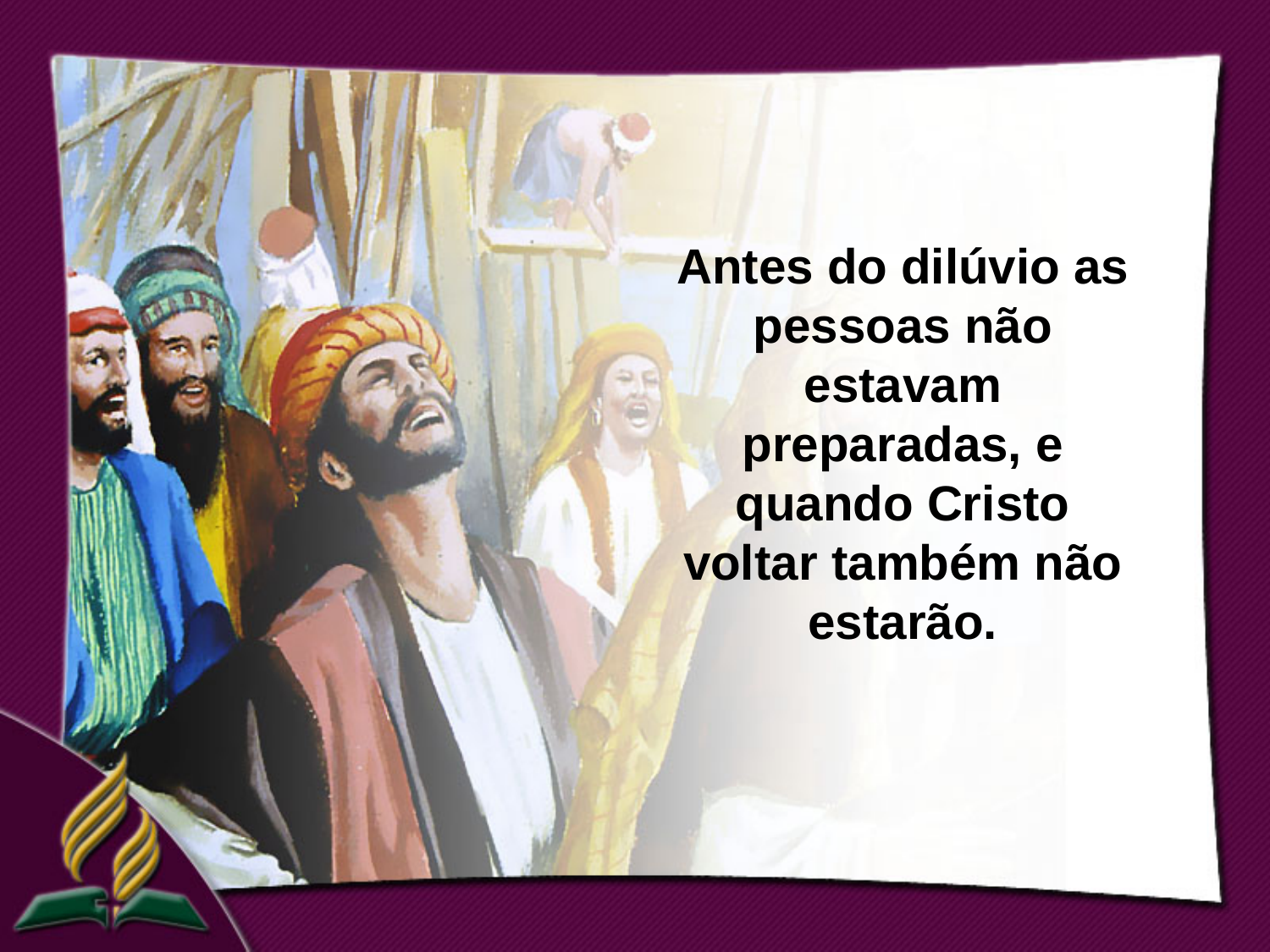

Antes do dilúvio as pessoas não estavam preparadas, e quando Cristo voltar também não estarão.